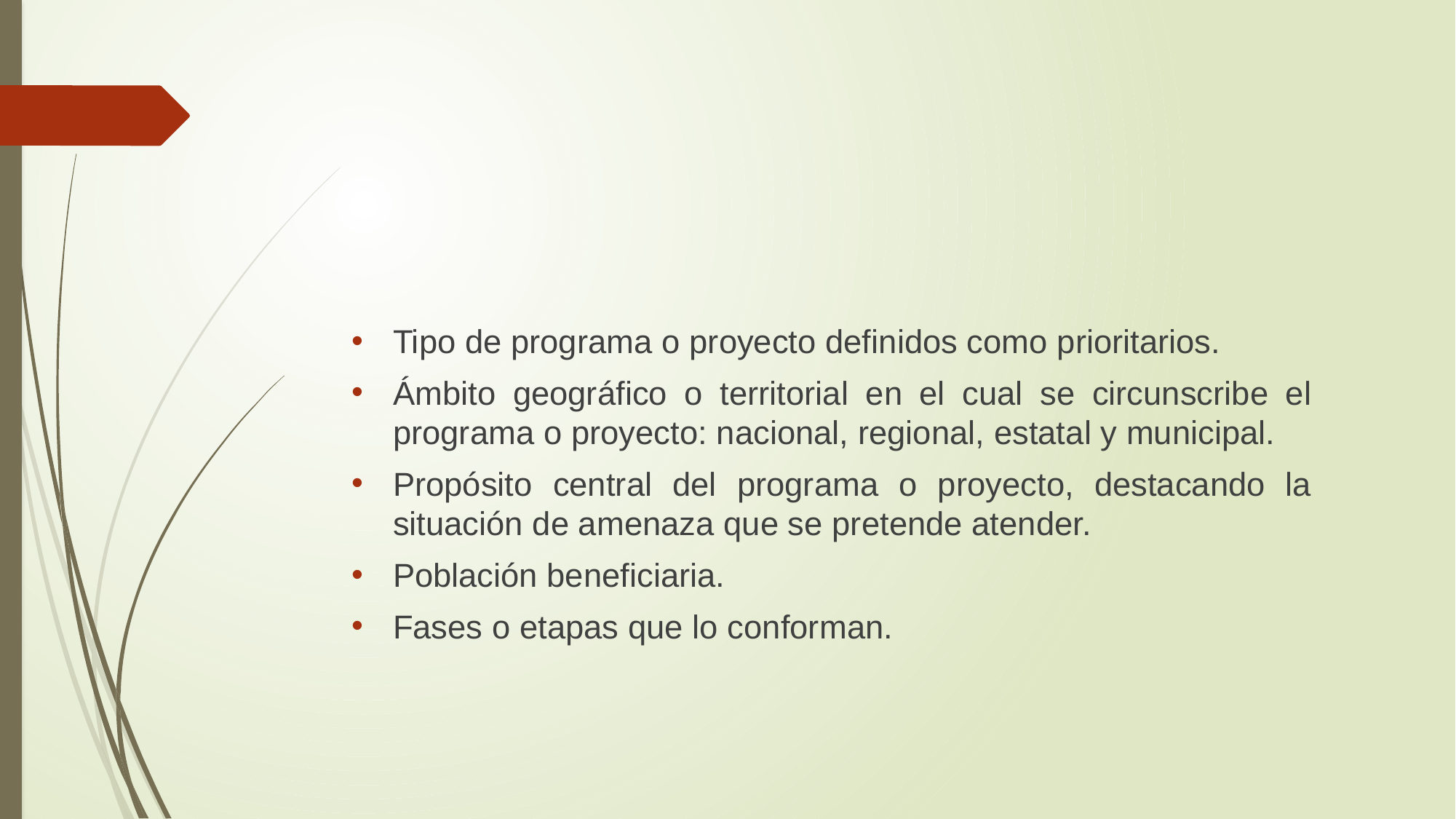

Tipo de programa o proyecto definidos como prioritarios.
Ámbito geográfico o territorial en el cual se circunscribe el programa o proyecto: nacional, regional, estatal y municipal.
Propósito central del programa o proyecto, destacando la situación de amenaza que se pretende atender.
Población beneficiaria.
Fases o etapas que lo conforman.